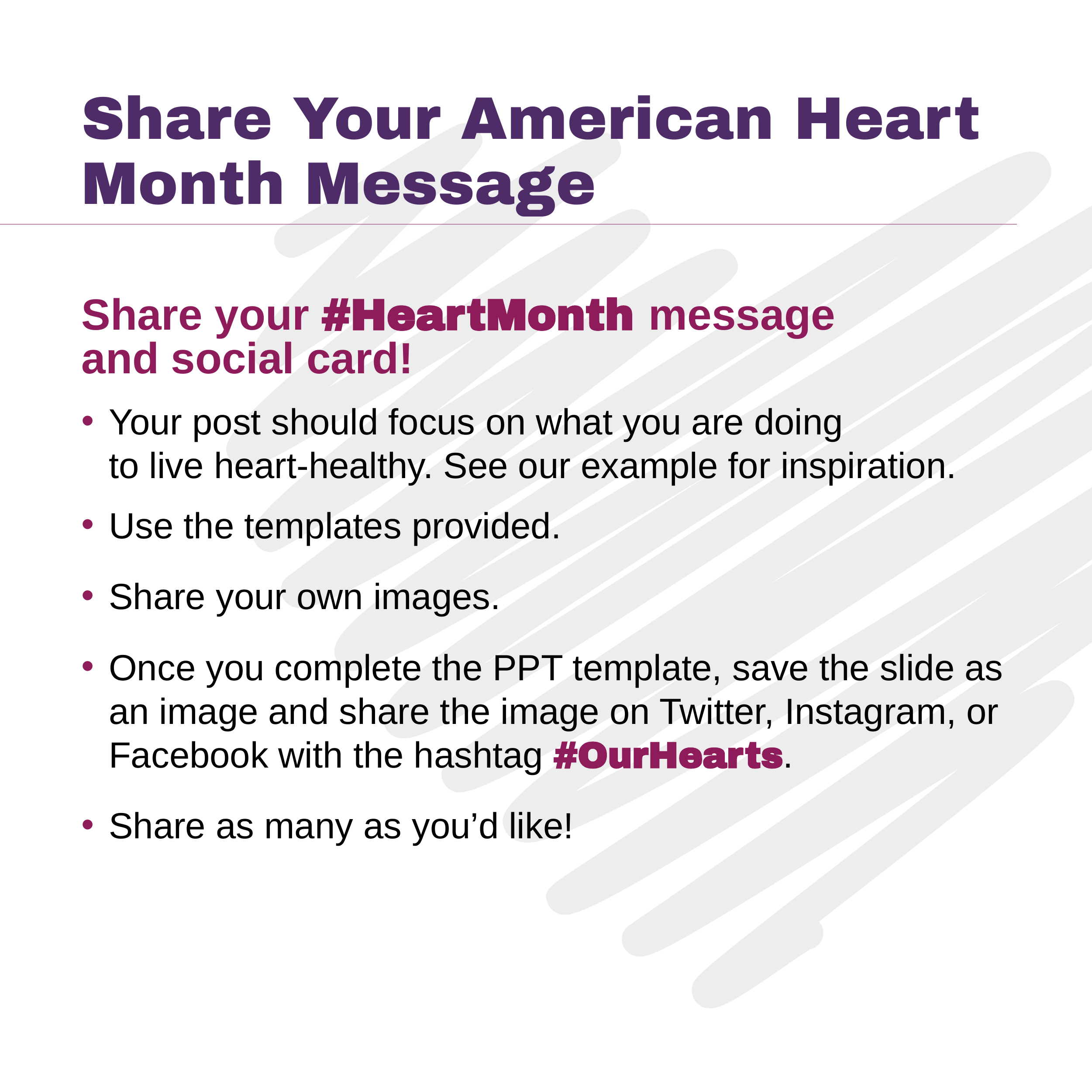

# Share Your American Heart Month Message
Share your #HeartMonth message
and social card!
Your post should focus on what you are doing
to live heart-healthy. See our example for inspiration.
Use the templates provided.
Share your own images.
Once you complete the PPT template, save the slide as an image and share the image on Twitter, Instagram, or Facebook with the hashtag #OurHearts.
Share as many as you’d like!